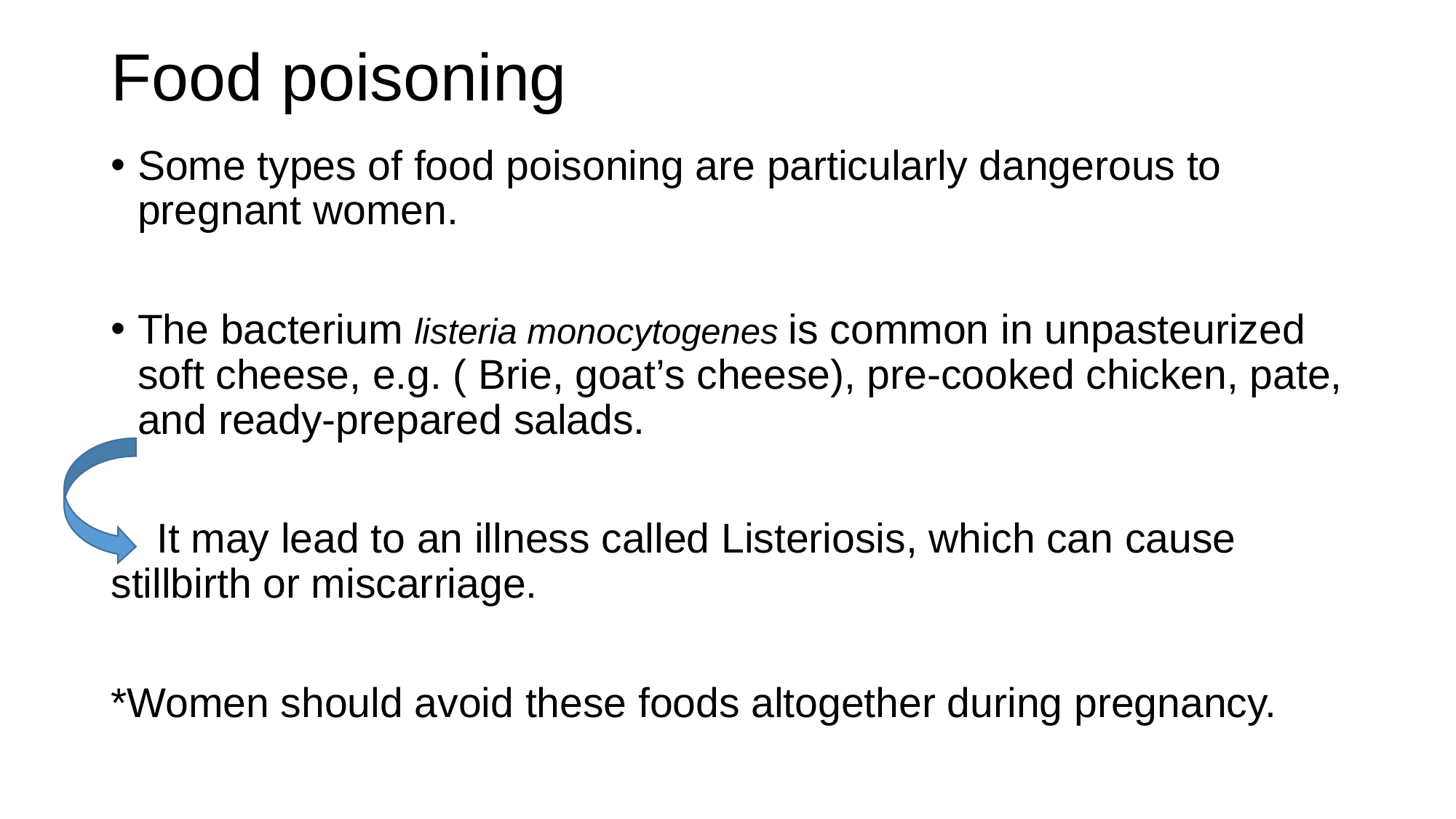

# Food poisoning
Some types of food poisoning are particularly dangerous to pregnant women.

The bacterium listeria monocytogenes is common in unpasteurized soft cheese, e.g. ( Brie, goat’s cheese), pre-cooked chicken, pate, and ready-prepared salads.

    It may lead to an illness called Listeriosis, which can cause stillbirth or miscarriage.

*Women should avoid these foods altogether during pregnancy.